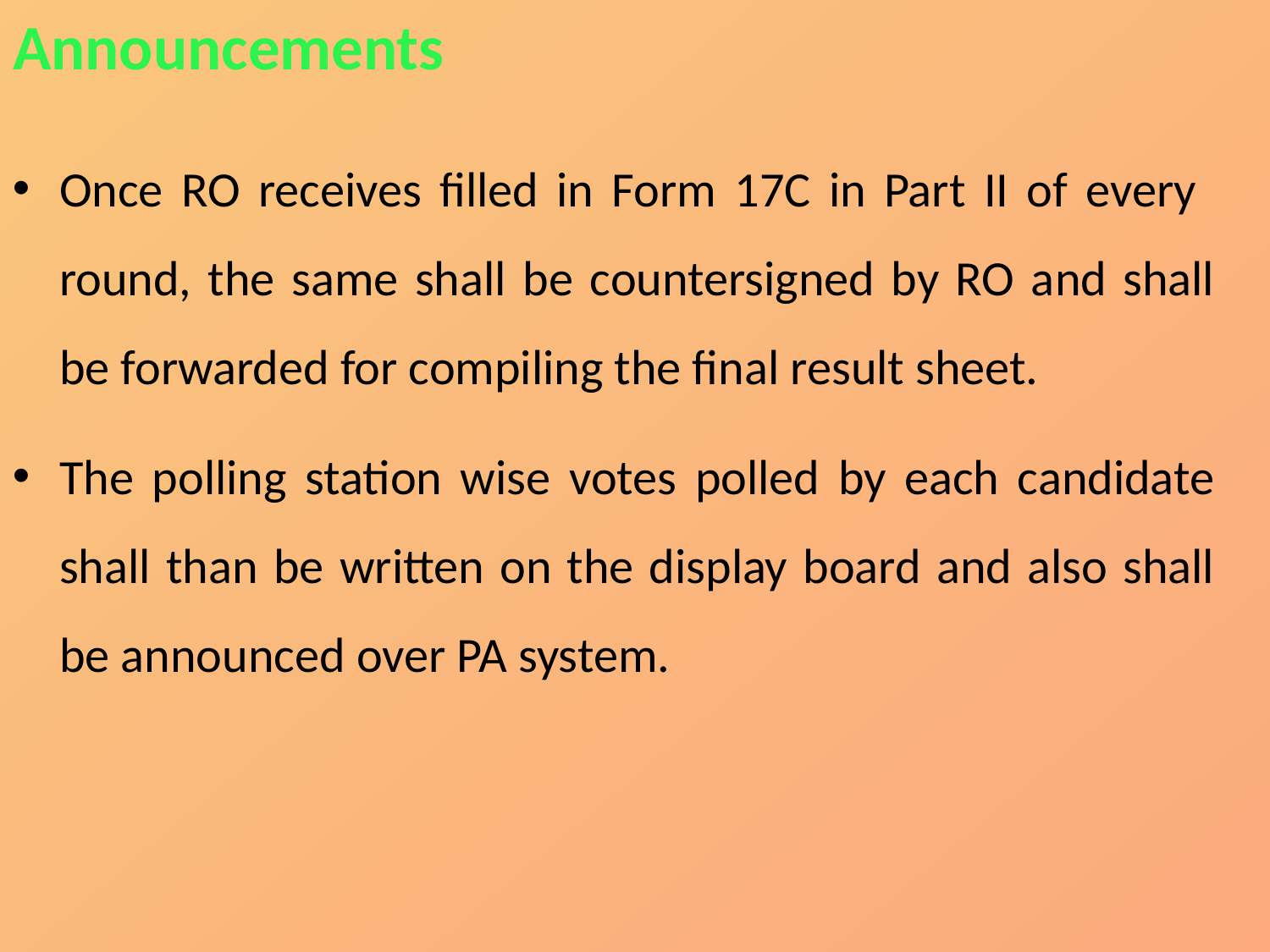

Announcements
Once RO receives filled in Form 17C in Part II of every  round, the same shall be countersigned by RO and shall be forwarded for compiling the final result sheet.
The polling station wise votes polled by each candidate shall than be written on the display board and also shall be announced over PA system.